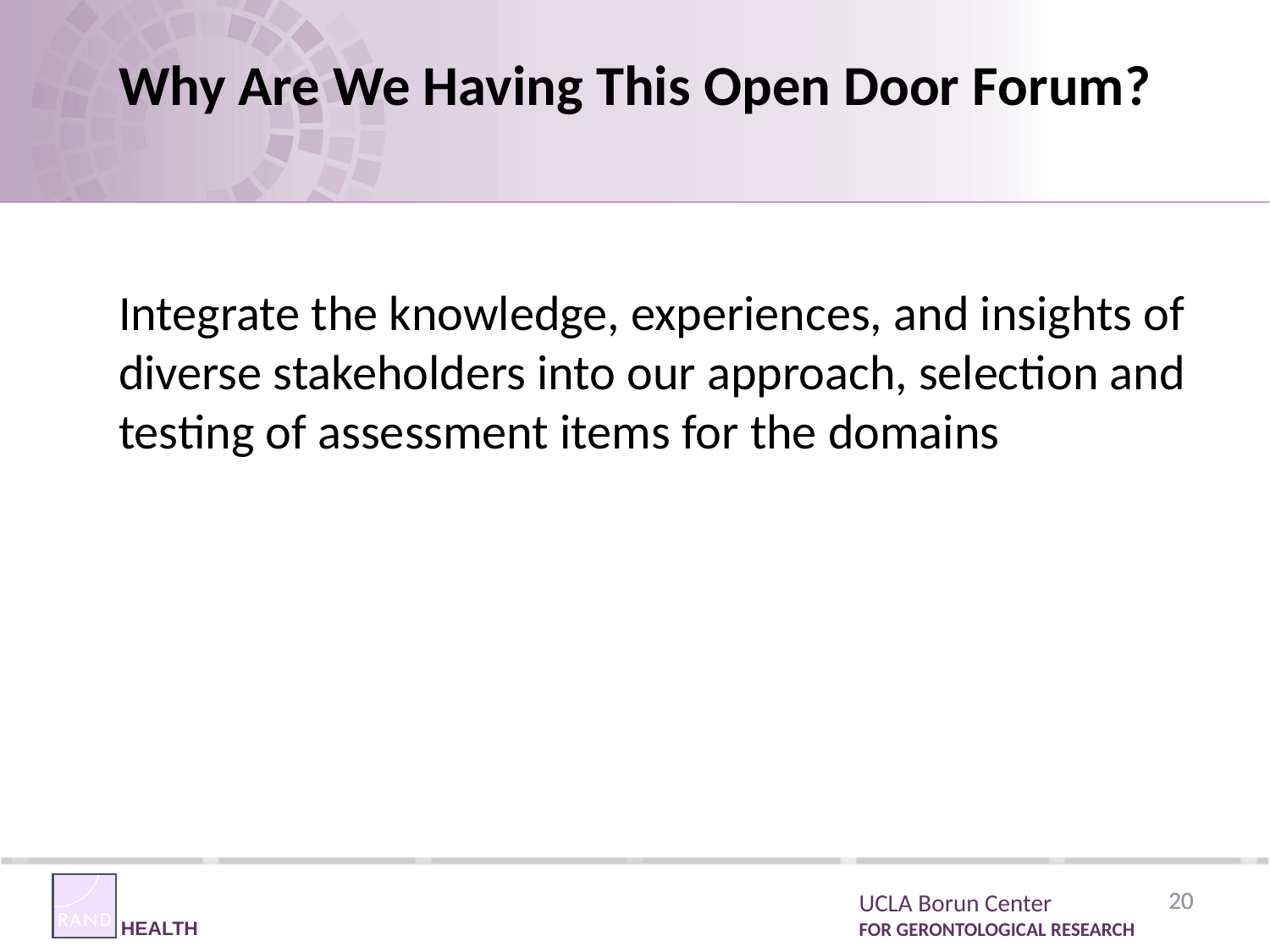

# Why Are We Having This Open Door Forum?
Integrate the knowledge, experiences, and insights of diverse stakeholders into our approach, selection and testing of assessment items for the domains
20